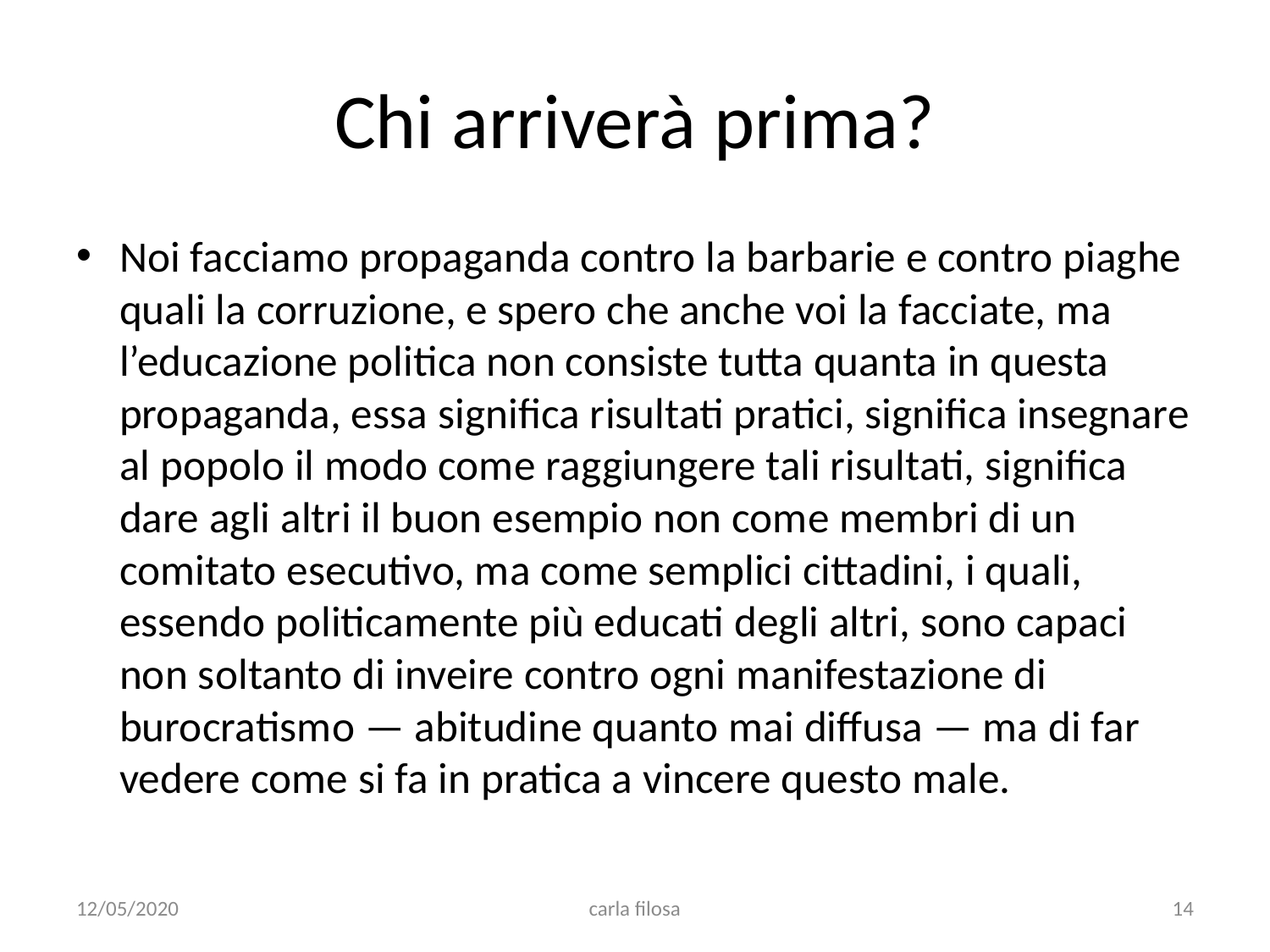

# Chi arriverà prima?
Noi facciamo propaganda contro la barbarie e contro piaghe quali la corruzione, e spero che anche voi la facciate, ma l’educazione politica non consiste tutta quanta in questa propaganda, essa significa risultati pratici, significa insegnare al popolo il modo come raggiungere tali risultati, significa dare agli altri il buon esempio non come membri di un comitato esecutivo, ma come semplici cittadini, i quali, essendo politicamente più educati degli altri, sono capaci non soltanto di inveire contro ogni manifestazione di burocratismo — abitudine quanto mai diffusa — ma di far vedere come si fa in pratica a vincere questo male.
12/05/2020
carla filosa
14